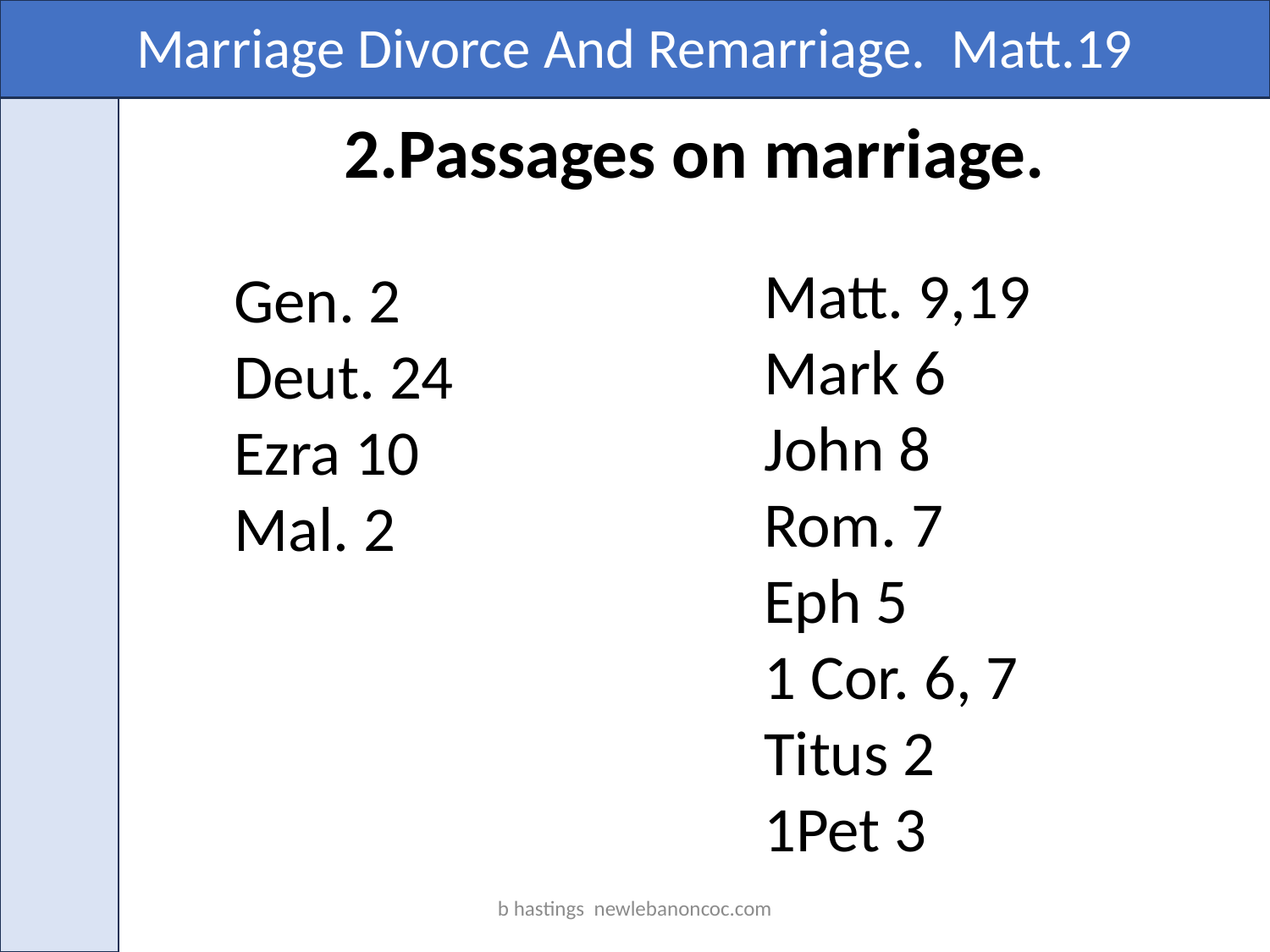

Marriage Divorce And Remarriage.  Matt.19
2.Passages on marriage.
Matt. 9,19
Mark 6
John 8
Rom. 7
Eph 5
1 Cor. 6, 7
Titus 2
1Pet 3
Gen. 2
Deut. 24
Ezra 10
Mal. 2

b hastings  newlebanoncoc.com